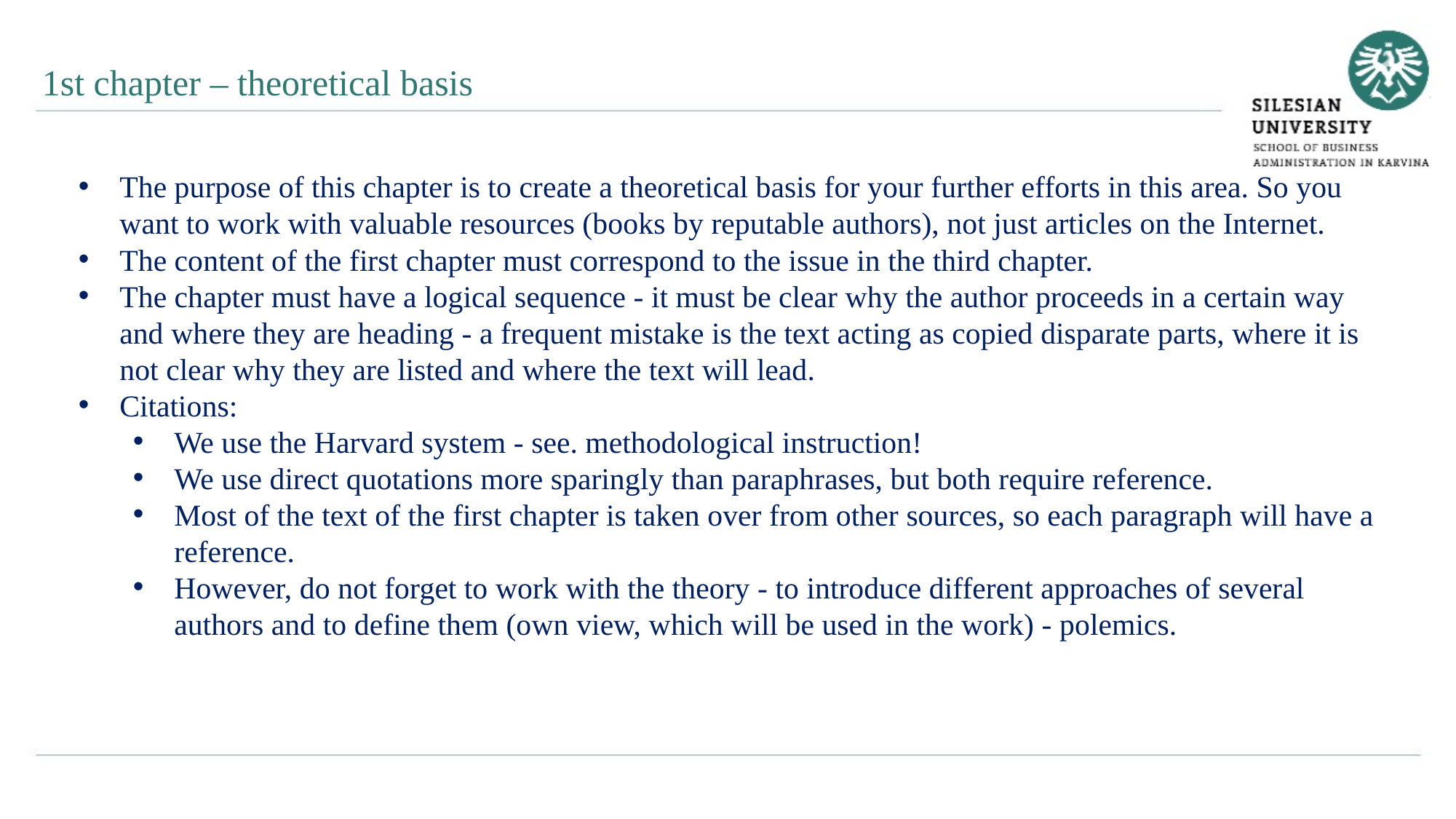

1st chapter – theoretical basis
The purpose of this chapter is to create a theoretical basis for your further efforts in this area. So you want to work with valuable resources (books by reputable authors), not just articles on the Internet.
The content of the first chapter must correspond to the issue in the third chapter.
The chapter must have a logical sequence - it must be clear why the author proceeds in a certain way and where they are heading - a frequent mistake is the text acting as copied disparate parts, where it is not clear why they are listed and where the text will lead.
Citations:
We use the Harvard system - see. methodological instruction!
We use direct quotations more sparingly than paraphrases, but both require reference.
Most of the text of the first chapter is taken over from other sources, so each paragraph will have a reference.
However, do not forget to work with the theory - to introduce different approaches of several authors and to define them (own view, which will be used in the work) - polemics.